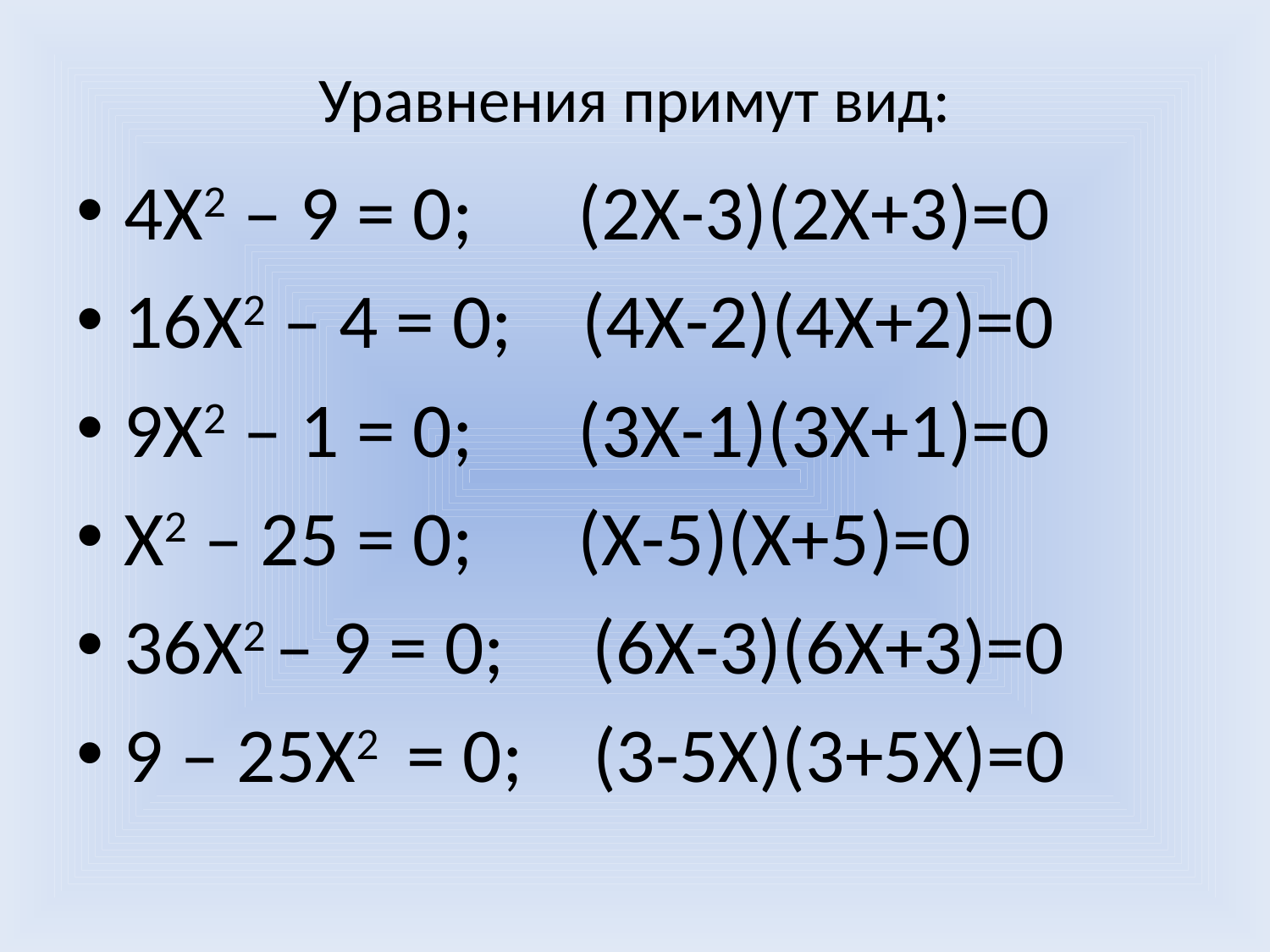

# Уравнения примут вид:
4Х2 – 9 = 0;      (2Х-3)(2Х+3)=0
16Х2 – 4 = 0;    (4Х-2)(4Х+2)=0
9Х2 – 1 = 0;      (3Х-1)(3Х+1)=0
Х2 – 25 = 0;      (Х-5)(Х+5)=0
36Х2 – 9 = 0;     (6Х-3)(6Х+3)=0
9 – 25Х2  = 0;    (3-5Х)(3+5Х)=0